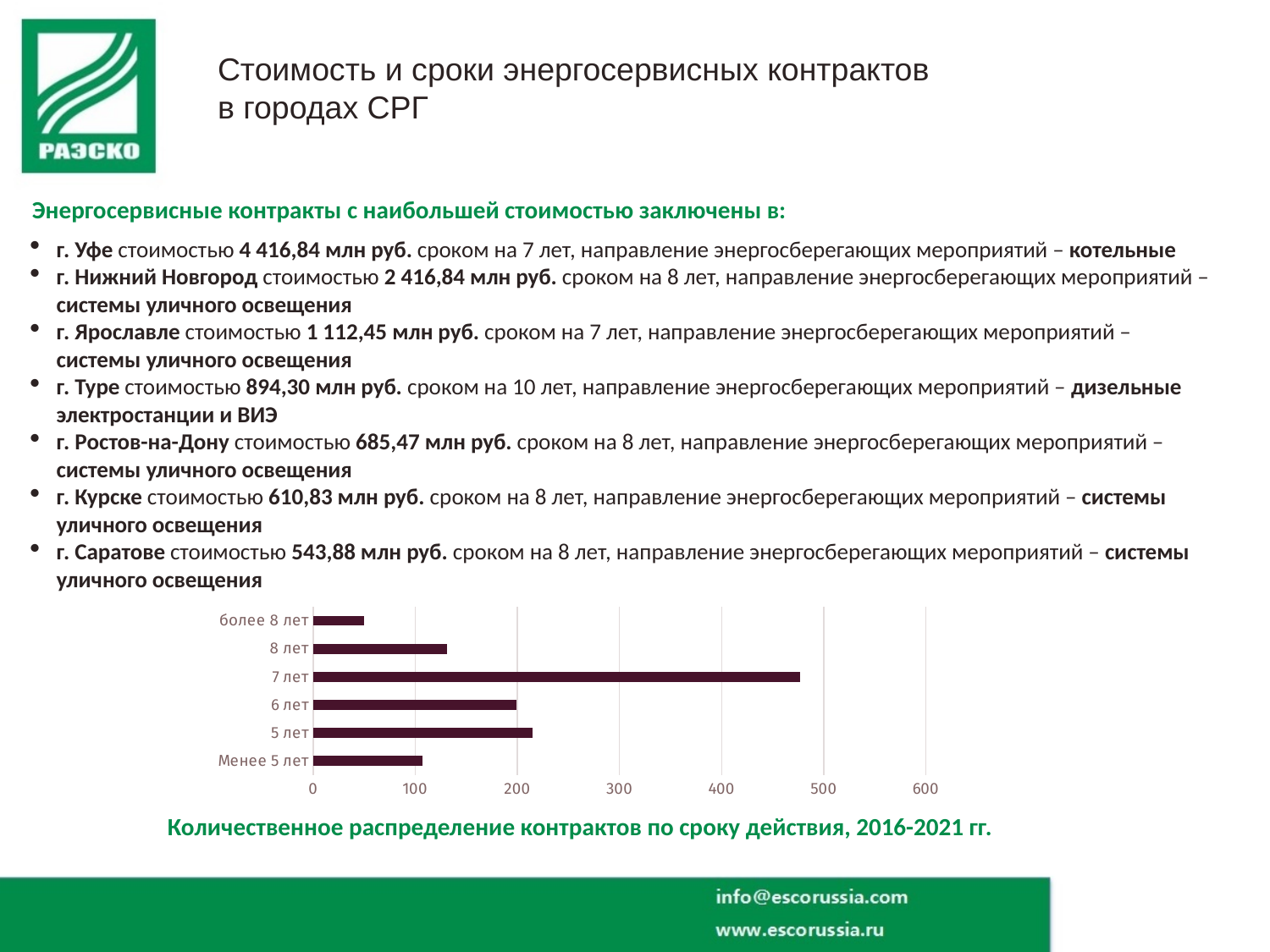

Стоимость и сроки энергосервисных контрактов в городах СРГ
Энергосервисные контракты с наибольшей стоимостью заключены в:
г. Уфе стоимостью 4 416,84 млн руб. сроком на 7 лет, направление энергосберегающих мероприятий – котельные
г. Нижний Новгород стоимостью 2 416,84 млн руб. сроком на 8 лет, направление энергосберегающих мероприятий – системы уличного освещения
г. Ярославле стоимостью 1 112,45 млн руб. сроком на 7 лет, направление энергосберегающих мероприятий – системы уличного освещения
г. Туре стоимостью 894,30 млн руб. сроком на 10 лет, направление энергосберегающих мероприятий – дизельные электростанции и ВИЭ
г. Ростов-на-Дону стоимостью 685,47 млн руб. сроком на 8 лет, направление энергосберегающих мероприятий – системы уличного освещения
г. Курске стоимостью 610,83 млн руб. сроком на 8 лет, направление энергосберегающих мероприятий – системы уличного освещения
г. Саратове стоимостью 543,88 млн руб. сроком на 8 лет, направление энергосберегающих мероприятий – системы уличного освещения

### Chart

| Category |  |
|---|---|
| Менее 5 лет | 107.0 |
| 5 лет | 215.0 |
| 6 лет | 199.0 |
| 7 лет | 477.0 |
| 8 лет | 131.0 |
| более 8 лет | 50.0 |
Количественное распределение контрактов по сроку действия, 2016-2021 гг.